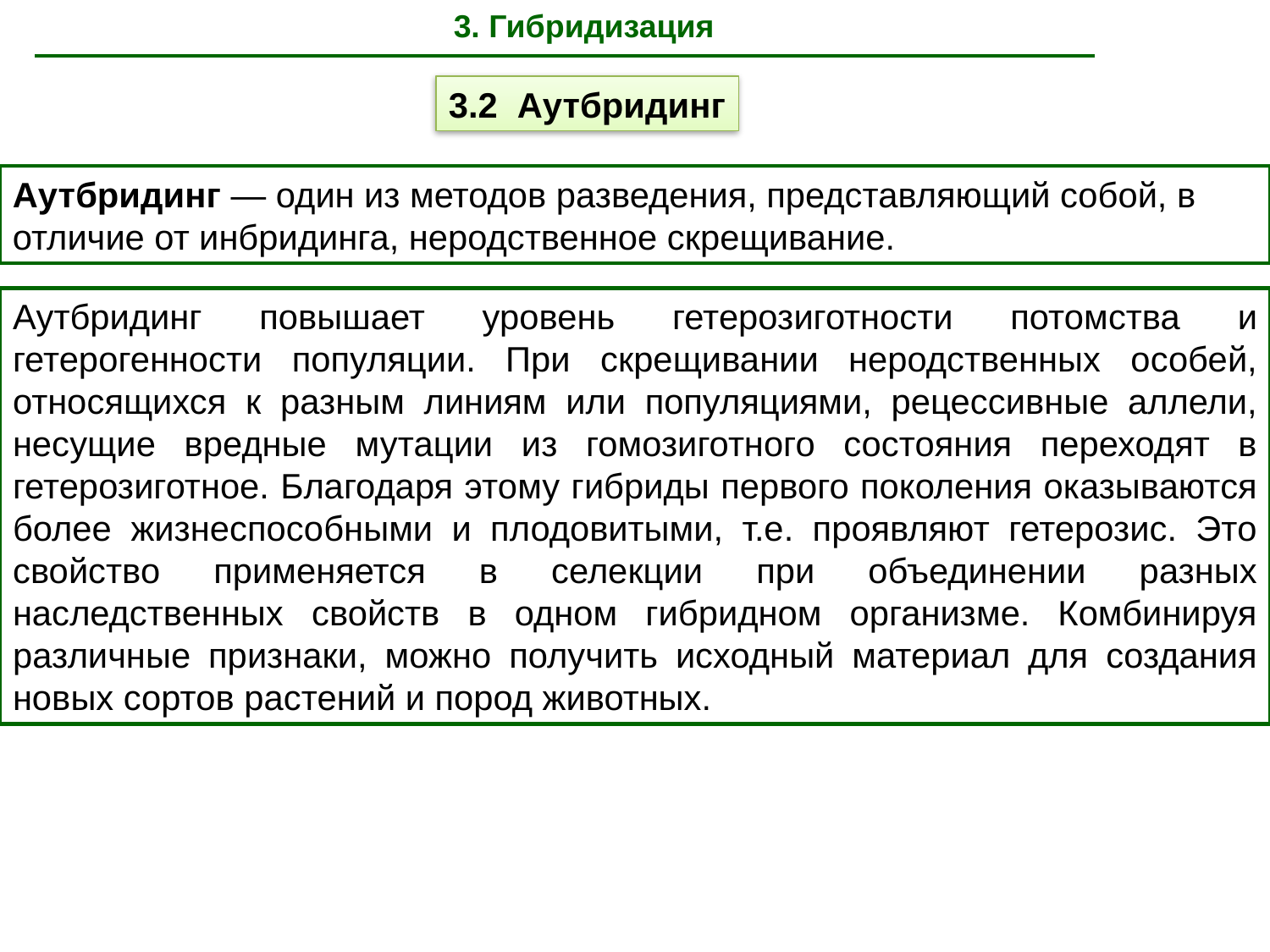

3. Гибридизация
3.2  Аутбридинг
Аутбридинг — один из методов разведения, представляющий собой, в отличие от инбридинга, неродственное скрещивание.
Аутбридинг повышает уровень гетерозиготности потомства и гетерогенности популяции. При скрещивании неродственных особей, относящихся к разным линиям или популяциями, рецессивные аллели, несущие вредные мутации из гомозиготного состояния переходят в гетерозиготное. Благодаря этому гибриды первого поколения оказываются более жизнеспособными и плодовитыми, т.е. проявляют гетерозис. Это свойство применяется в селекции при объединении разных наследственных свойств в одном гибридном организме. Комбинируя различные признаки, можно получить исходный материал для создания новых сортов растений и пород животных.